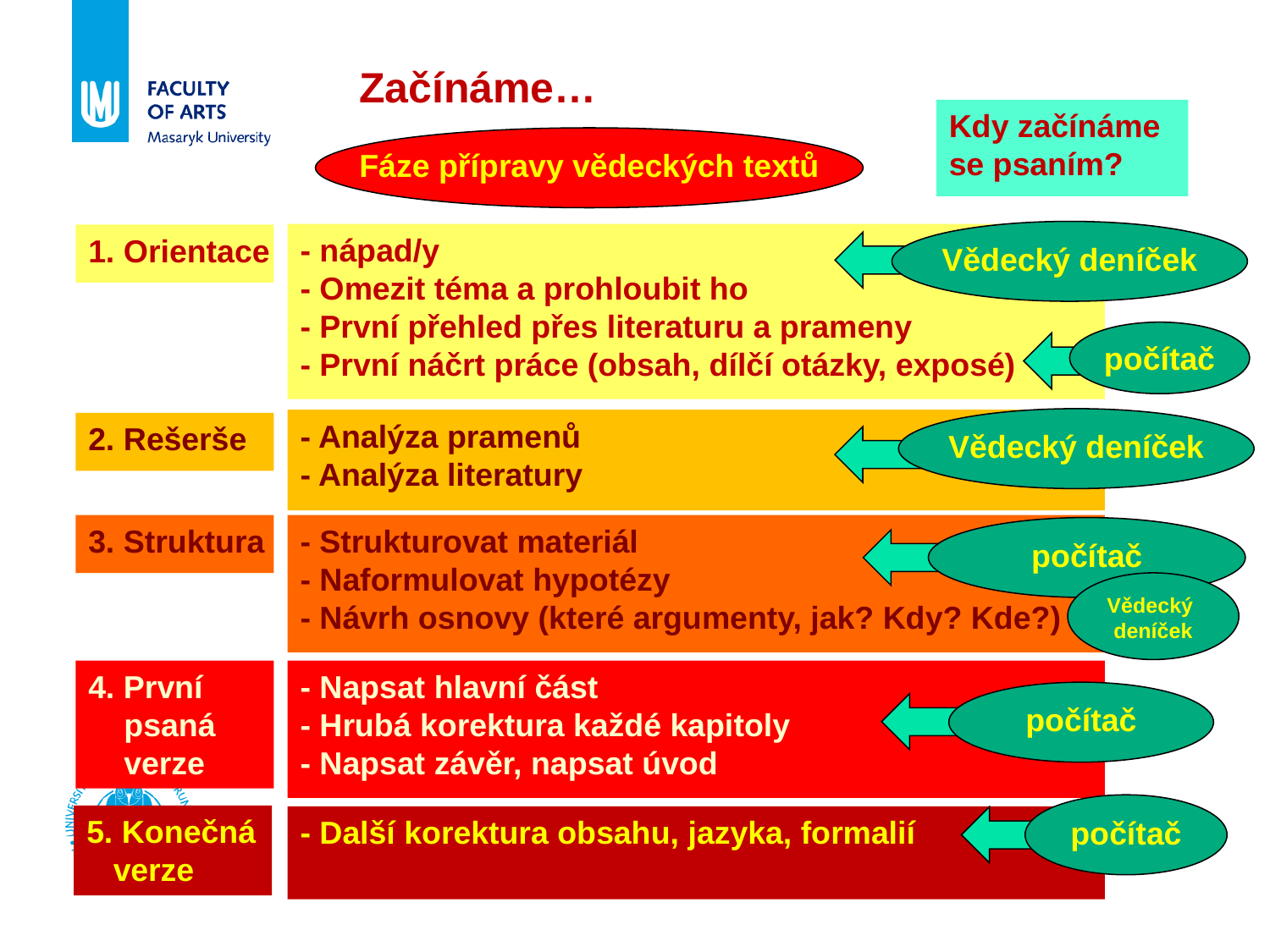

Začínáme…
Kdy začínáme
se psaním?
Fáze přípravy vědeckých textů
Vědecký deníček
- nápad/y
- Omezit téma a prohloubit ho
- První přehled přes literaturu a prameny
- První náčrt práce (obsah, dílčí otázky, exposé)
1. Orientace

počítač

Vědecký deníček
- Analýza pramenů
- Analýza literatury
2. Rešerše

3. Struktura
- Strukturovat materiál
- Naformulovat hypotézy
- Návrh osnovy (které argumenty, jak? Kdy? Kde?)
počítač

Vědecký
deníček
4. První
    psaná
    verze
- Napsat hlavní část
- Hrubá korektura každé kapitoly
- Napsat závěr, napsat úvod
počítač

počítač
5. Konečná
   verze
- Další korektura obsahu, jazyka, formalií